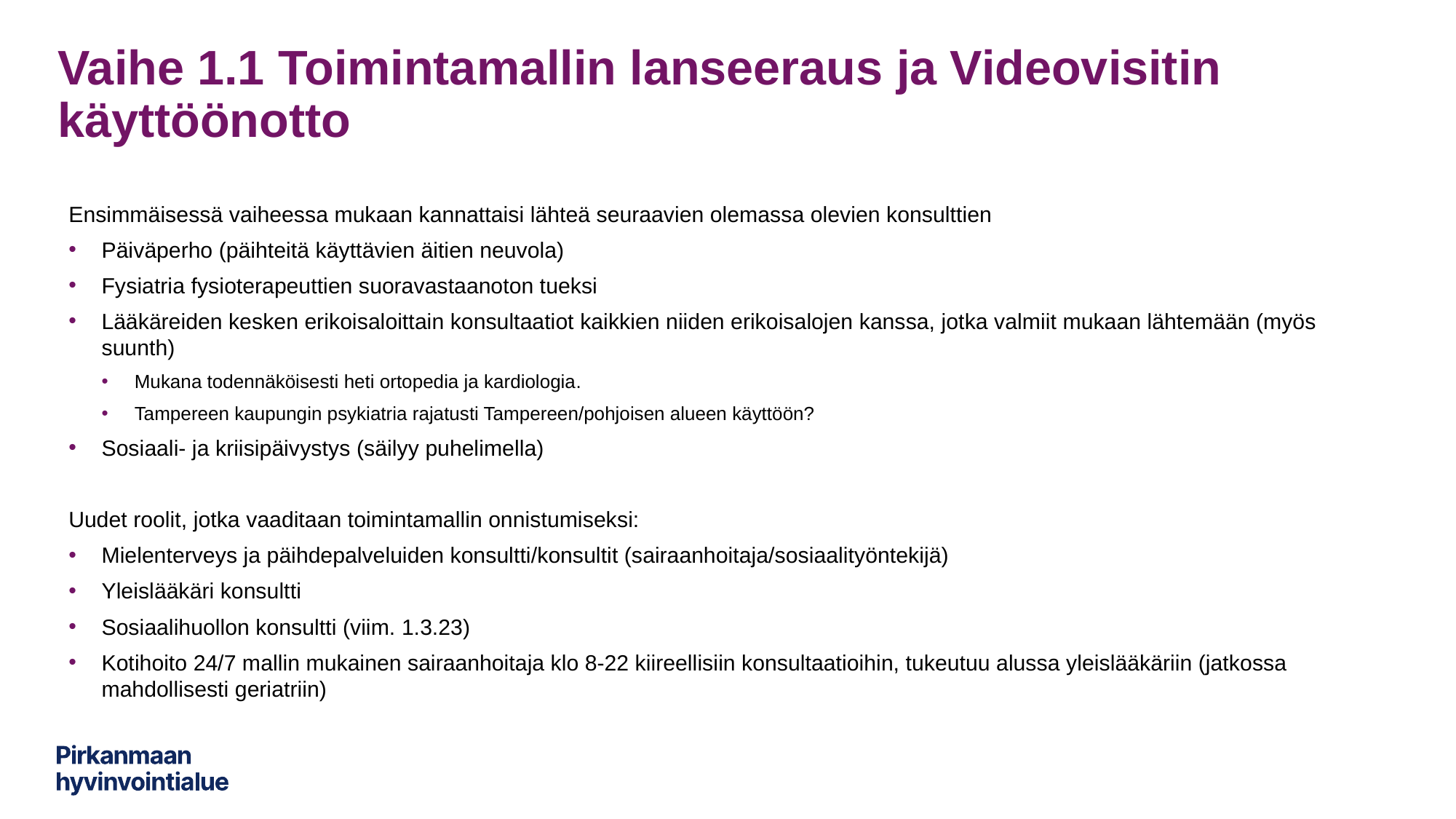

# Vaihe 1.1 Toimintamallin lanseeraus ja Videovisitin käyttöönotto
Ensimmäisessä vaiheessa mukaan kannattaisi lähteä seuraavien olemassa olevien konsulttien
Päiväperho (päihteitä käyttävien äitien neuvola)
Fysiatria fysioterapeuttien suoravastaanoton tueksi
Lääkäreiden kesken erikoisaloittain konsultaatiot kaikkien niiden erikoisalojen kanssa, jotka valmiit mukaan lähtemään (myös suunth)
Mukana todennäköisesti heti ortopedia ja kardiologia.
Tampereen kaupungin psykiatria rajatusti Tampereen/pohjoisen alueen käyttöön?
Sosiaali- ja kriisipäivystys (säilyy puhelimella)

Uudet roolit, jotka vaaditaan toimintamallin onnistumiseksi:
Mielenterveys ja päihdepalveluiden konsultti/konsultit (sairaanhoitaja/sosiaalityöntekijä)
Yleislääkäri konsultti
Sosiaalihuollon konsultti (viim. 1.3.23)
Kotihoito 24/7 mallin mukainen sairaanhoitaja klo 8-22 kiireellisiin konsultaatioihin, tukeutuu alussa yleislääkäriin (jatkossa mahdollisesti geriatriin)